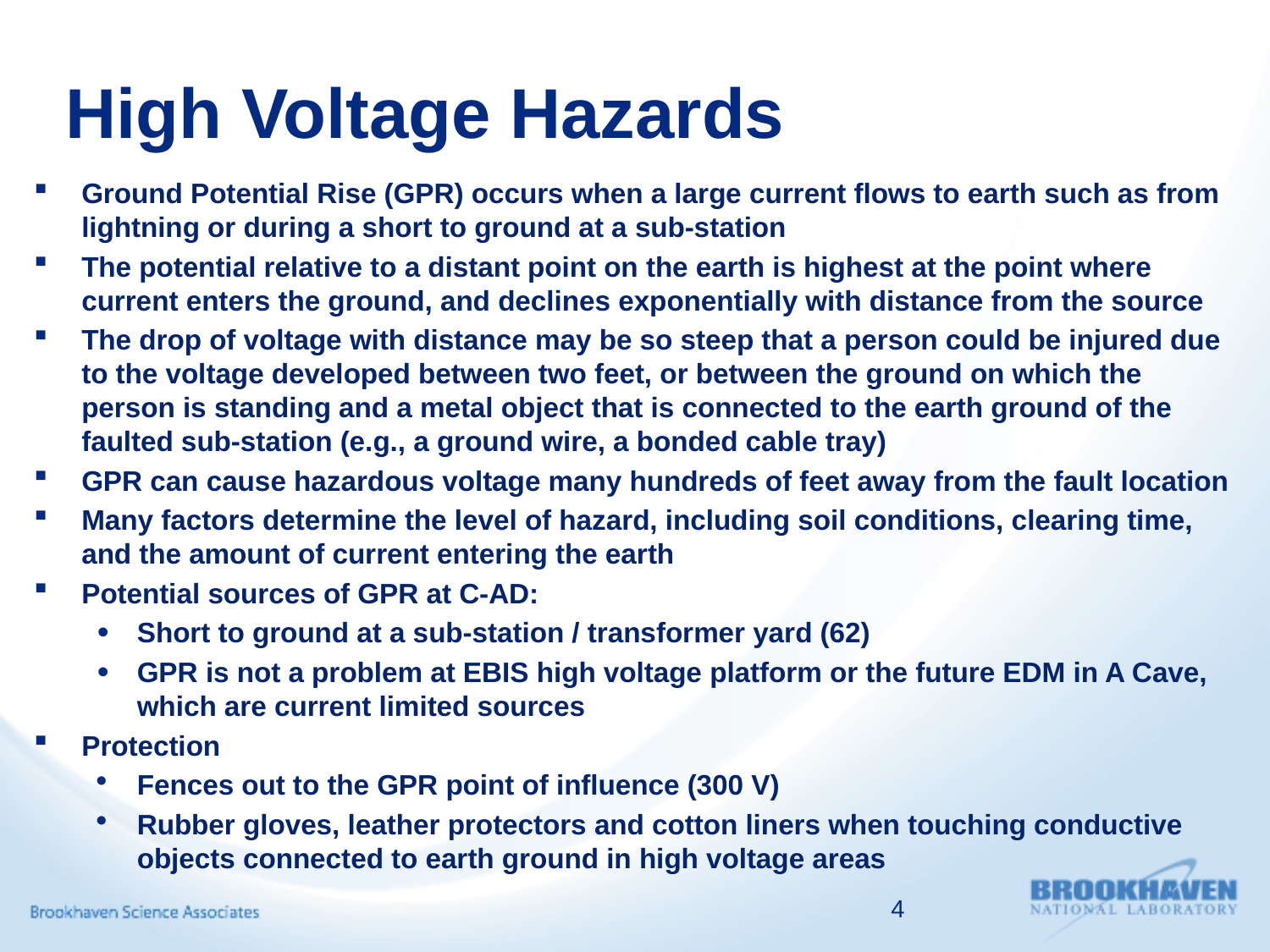

# High Voltage Hazards
Ground Potential Rise (GPR) occurs when a large current flows to earth such as from lightning or during a short to ground at a sub-station
The potential relative to a distant point on the earth is highest at the point where current enters the ground, and declines exponentially with distance from the source
The drop of voltage with distance may be so steep that a person could be injured due to the voltage developed between two feet, or between the ground on which the person is standing and a metal object that is connected to the earth ground of the faulted sub-station (e.g., a ground wire, a bonded cable tray)
GPR can cause hazardous voltage many hundreds of feet away from the fault location
Many factors determine the level of hazard, including soil conditions, clearing time, and the amount of current entering the earth
Potential sources of GPR at C-AD:
Short to ground at a sub-station / transformer yard (62)
GPR is not a problem at EBIS high voltage platform or the future EDM in A Cave, which are current limited sources
Protection
Fences out to the GPR point of influence (300 V)
Rubber gloves, leather protectors and cotton liners when touching conductive objects connected to earth ground in high voltage areas
4